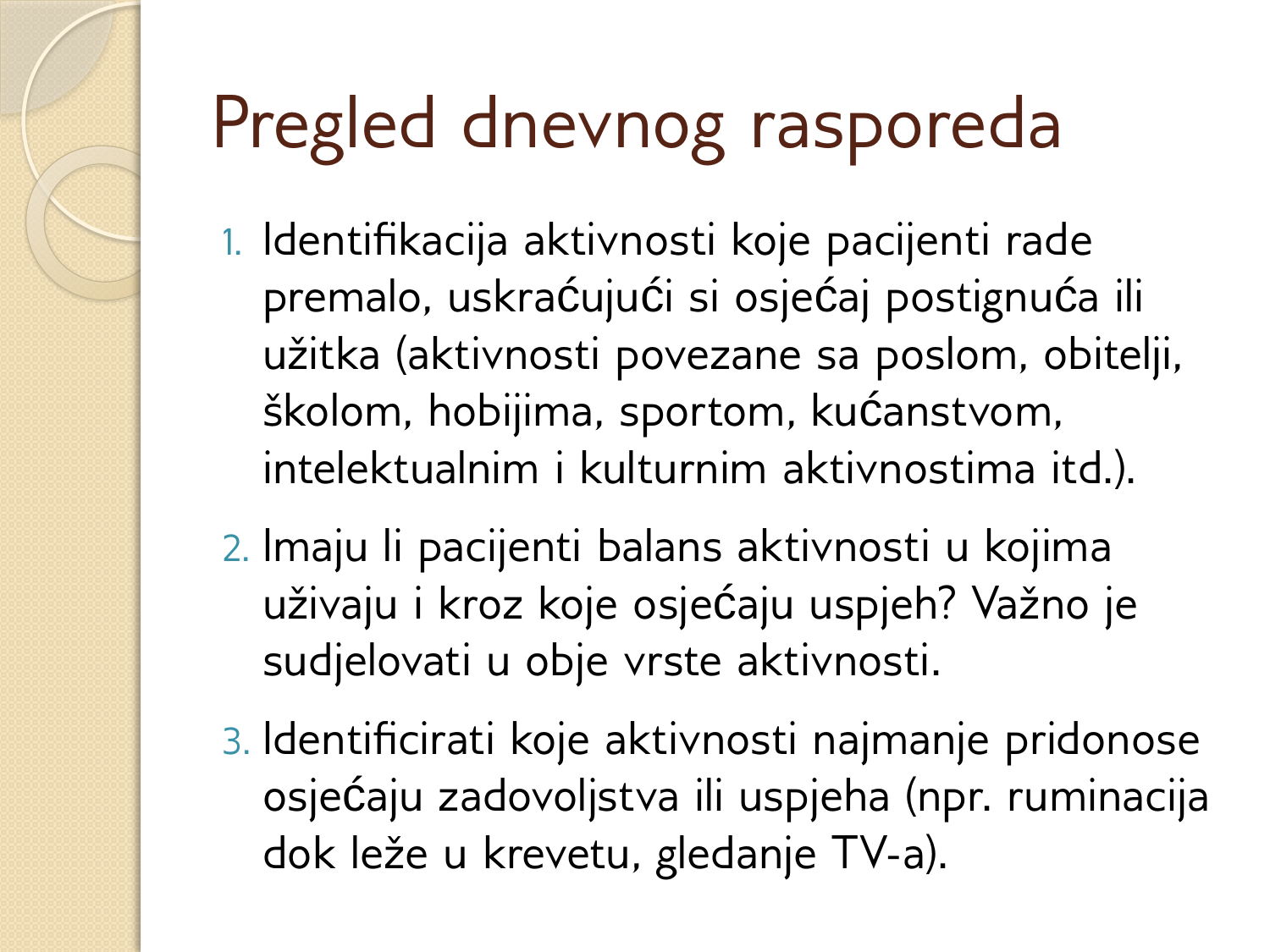

# Pregled dnevnog rasporeda
Identifikacija aktivnosti koje pacijenti rade premalo, uskraćujući si osjećaj postignuća ili užitka (aktivnosti povezane sa poslom, obitelji, školom, hobijima, sportom, kućanstvom, intelektualnim i kulturnim aktivnostima itd.).
Imaju li pacijenti balans aktivnosti u kojima uživaju i kroz koje osjećaju uspjeh? Važno je sudjelovati u obje vrste aktivnosti.
Identificirati koje aktivnosti najmanje pridonose osjećaju zadovoljstva ili uspjeha (npr. ruminacija dok leže u krevetu, gledanje TV-a).